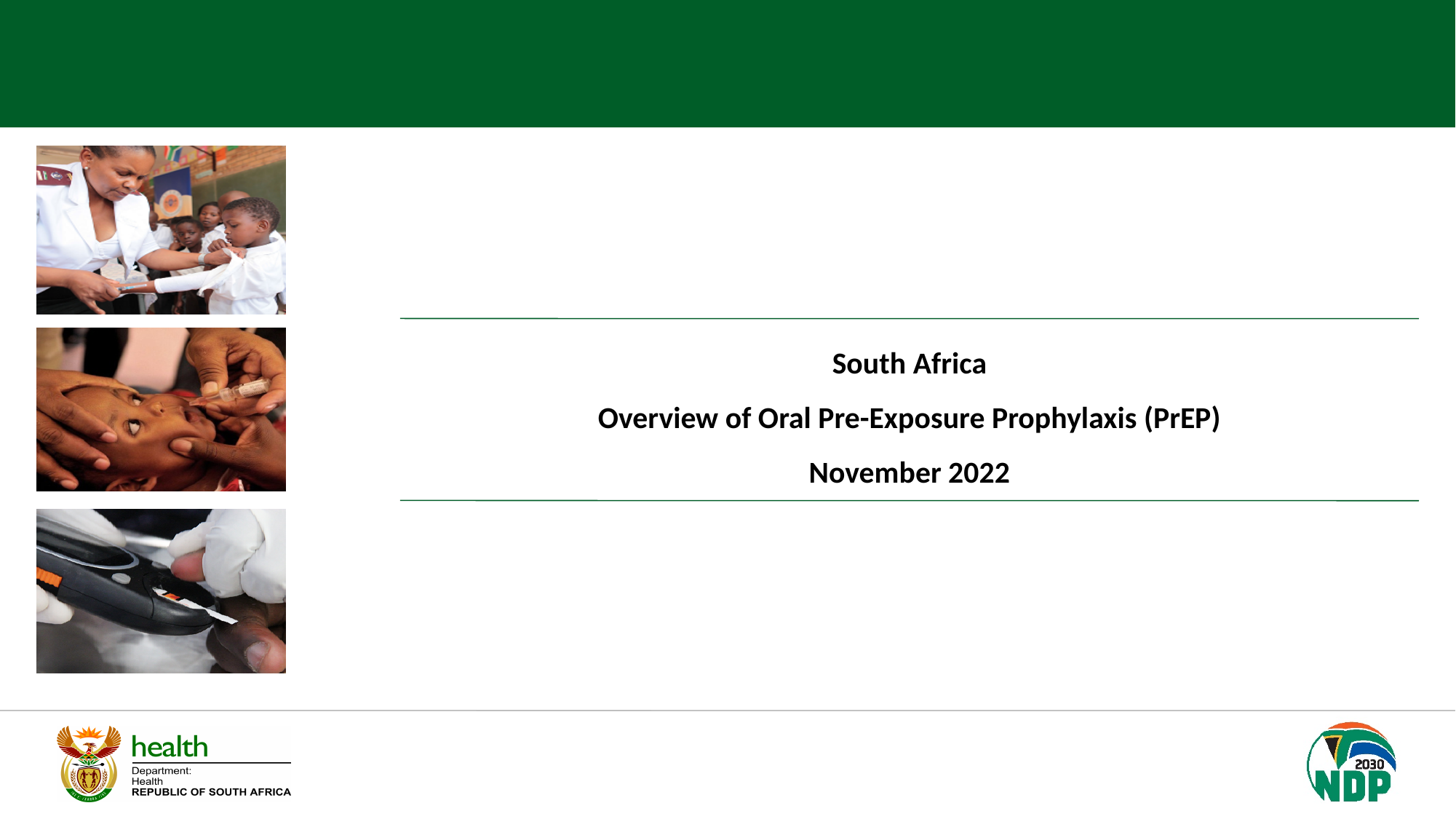

South Africa
Overview of Oral Pre-Exposure Prophylaxis (PrEP)
November 2022